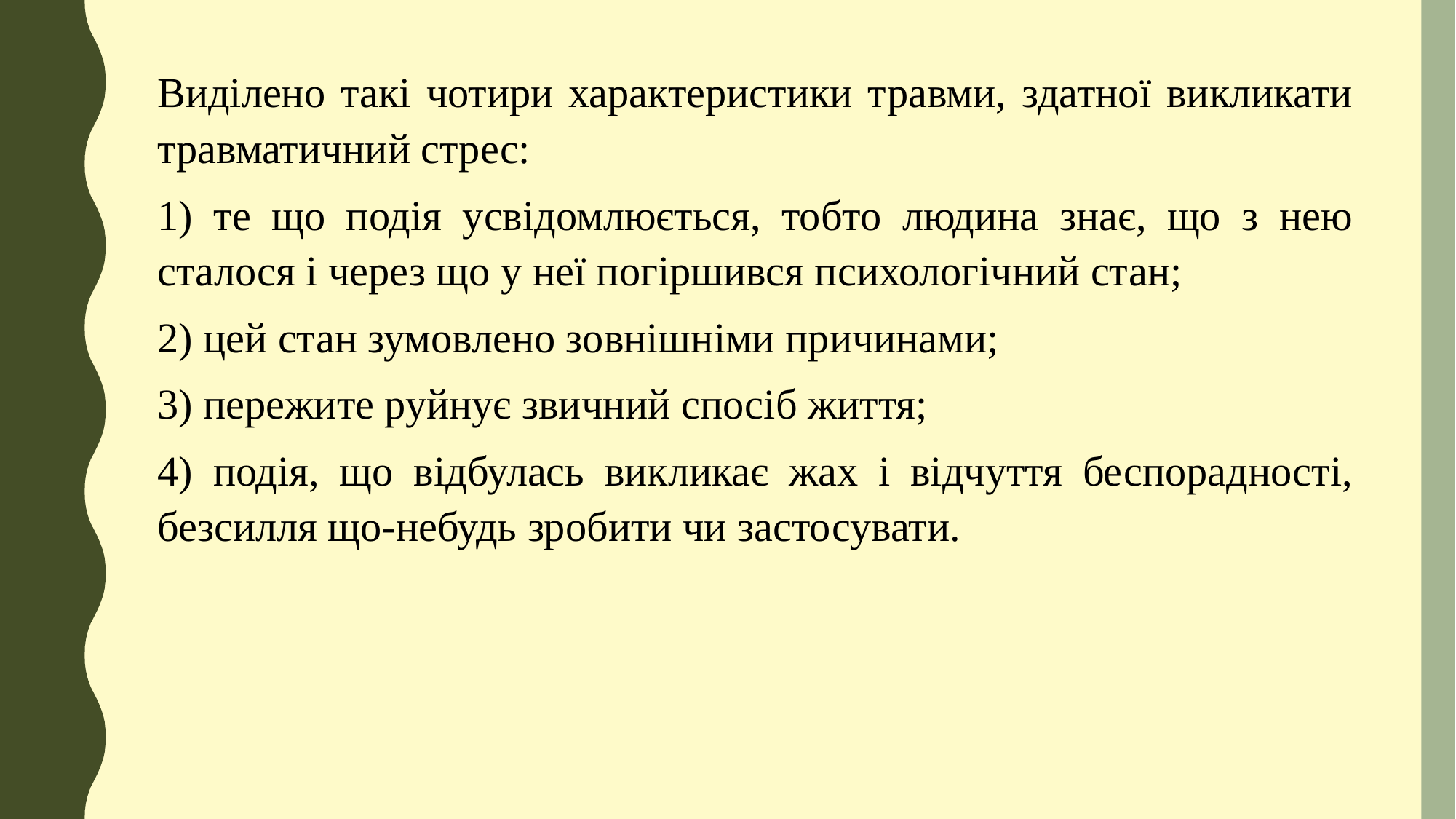

Виділено такі чотири характеристики травми, здатної викликати травматичний стрес:
1) те що подія усвідомлюється, тобто людина знає, що з нею сталося і через що у неї погіршився психологічний стан;
2) цей стан зумовлено зовнішніми причинами;
3) пережите руйнує звичний спосіб життя;
4) подія, що відбулась викликає жах і відчуття беспорадності, безсилля що-небудь зробити чи застосувати.